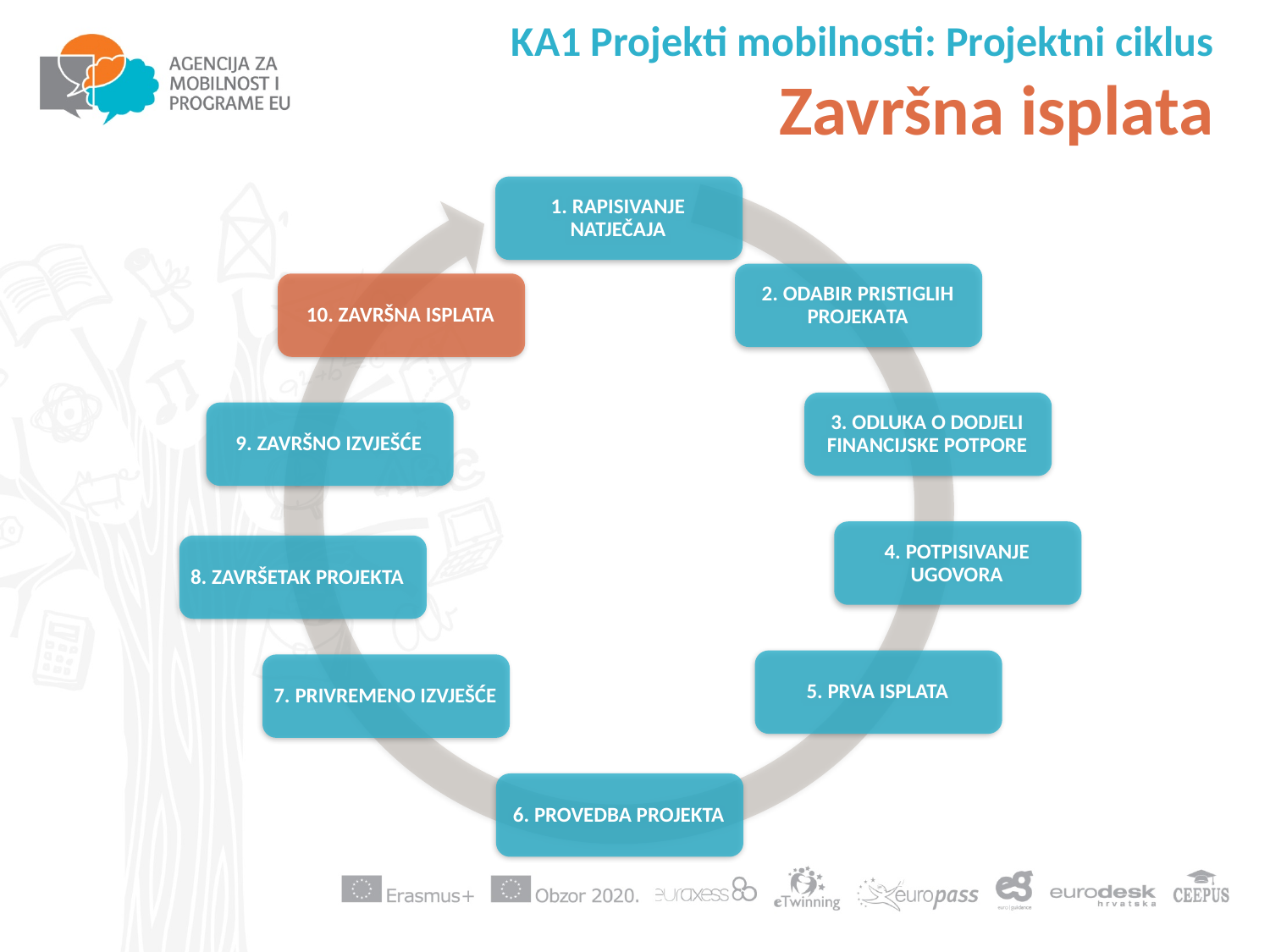

KA1 Projekti mobilnosti: Projektni ciklus
Završna isplata

1. RAPISIVANJE NATJEČAJA
2. ODABIR PRISTIGLIH PROJEKATA
10. ZAVRŠNA ISPLATA
3. ODLUKA O DODJELI FINANCIJSKE POTPORE
9. ZAVRŠNO IZVJEŠĆE
4. POTPISIVANJE UGOVORA
8. ZAVRŠETAK PROJEKTA
5. PRVA ISPLATA
7. PRIVREMENO IZVJEŠĆE
6. PROVEDBA PROJEKTA